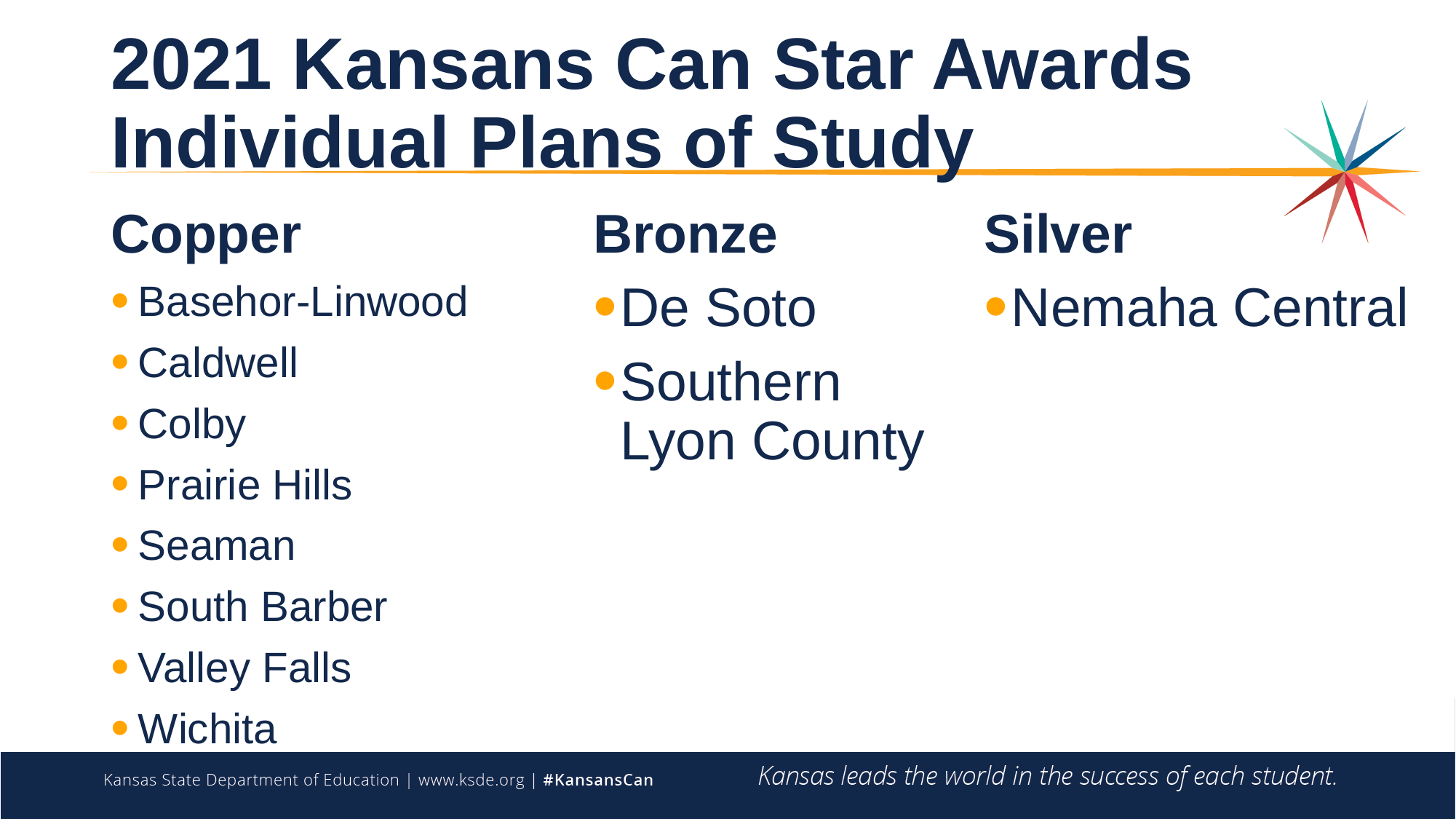

# 2021 Kansans Can Star Awards Individual Plans of Study
Copper
Basehor-Linwood
Caldwell
Colby
Prairie Hills
Seaman
South Barber
Valley Falls
Wichita
Bronze
De Soto
Southern Lyon County

Silver
Nemaha Central